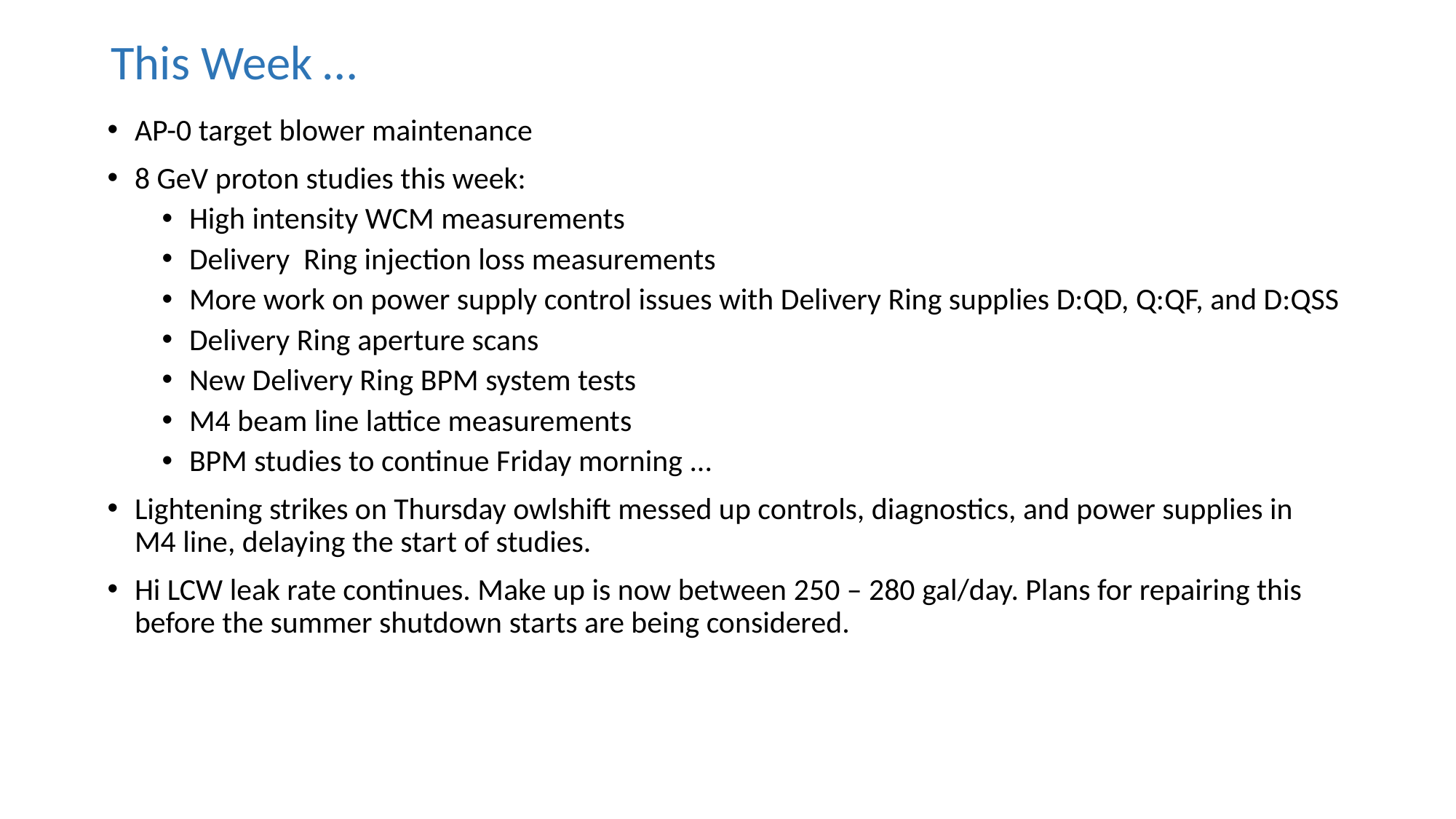

# This Week …
AP-0 target blower maintenance
8 GeV proton studies this week:
High intensity WCM measurements
Delivery  Ring injection loss measurements
More work on power supply control issues with Delivery Ring supplies D:QD, Q:QF, and D:QSS
Delivery Ring aperture scans
New Delivery Ring BPM system tests
M4 beam line lattice measurements
BPM studies to continue Friday morning ...
Lightening strikes on Thursday owlshift messed up controls, diagnostics, and power supplies in M4 line, delaying the start of studies.
Hi LCW leak rate continues. Make up is now between 250 – 280 gal/day. Plans for repairing this before the summer shutdown starts are being considered.